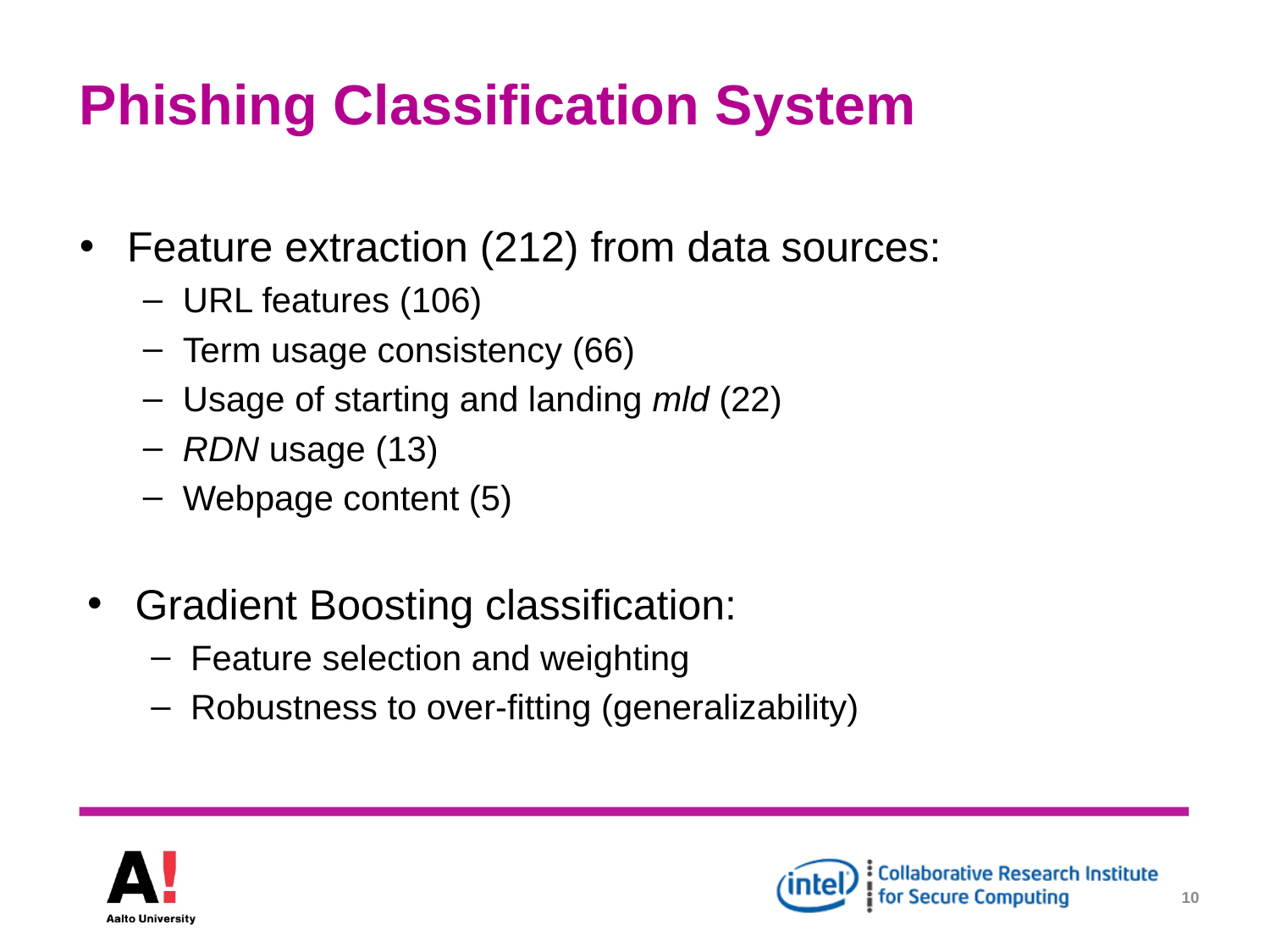

# Phishing Classification System
Feature extraction (212) from data sources:
URL features (106)
Term usage consistency (66)
Usage of starting and landing mld (22)
RDN usage (13)
Webpage content (5)

Gradient Boosting classification:
Feature selection and weighting
Robustness to over-fitting (generalizability)